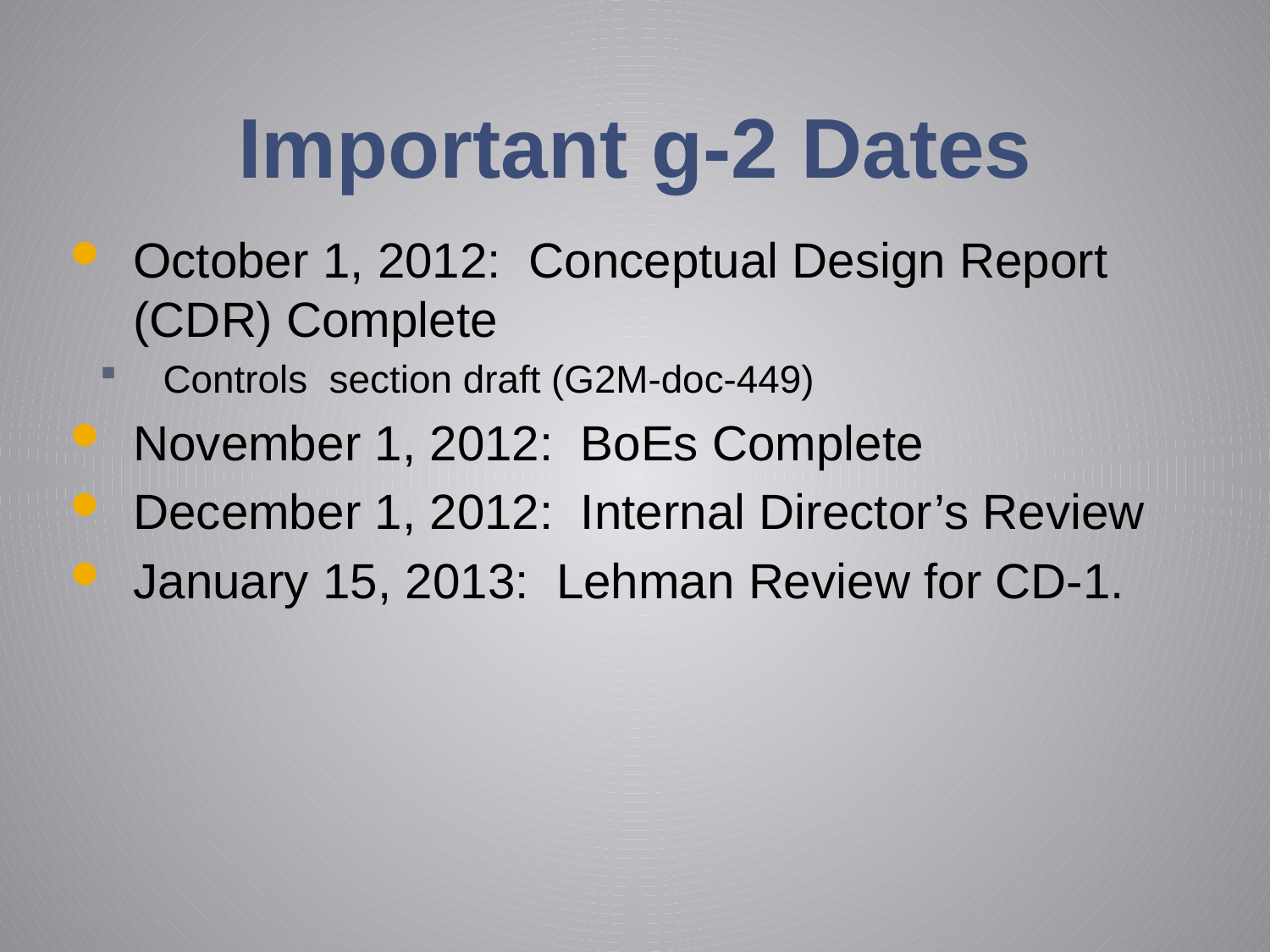

# Important g-2 Dates
October 1, 2012:  Conceptual Design Report (CDR) Complete
Controls  section draft (G2M-doc-449)
November 1, 2012:  BoEs Complete
December 1, 2012:  Internal Director’s Review
January 15, 2013:  Lehman Review for CD-1.